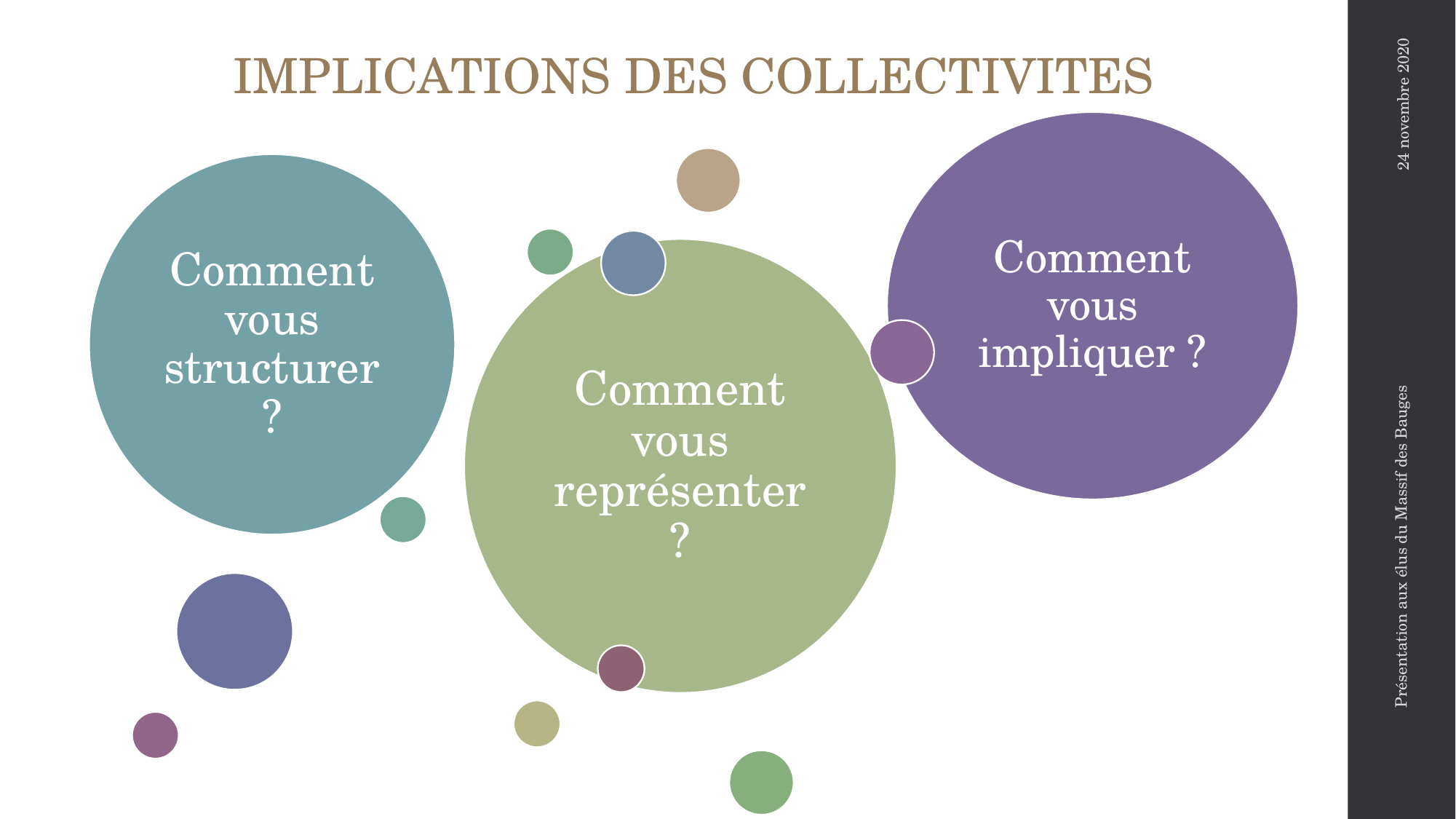

IMPLICATIONS DES COLLECTIVITES
Comment vous représenter ?
Comment vous structurer ?
Comment vous impliquer ?
24 novembre 2020
Présentation aux élus du Massif des Bauges